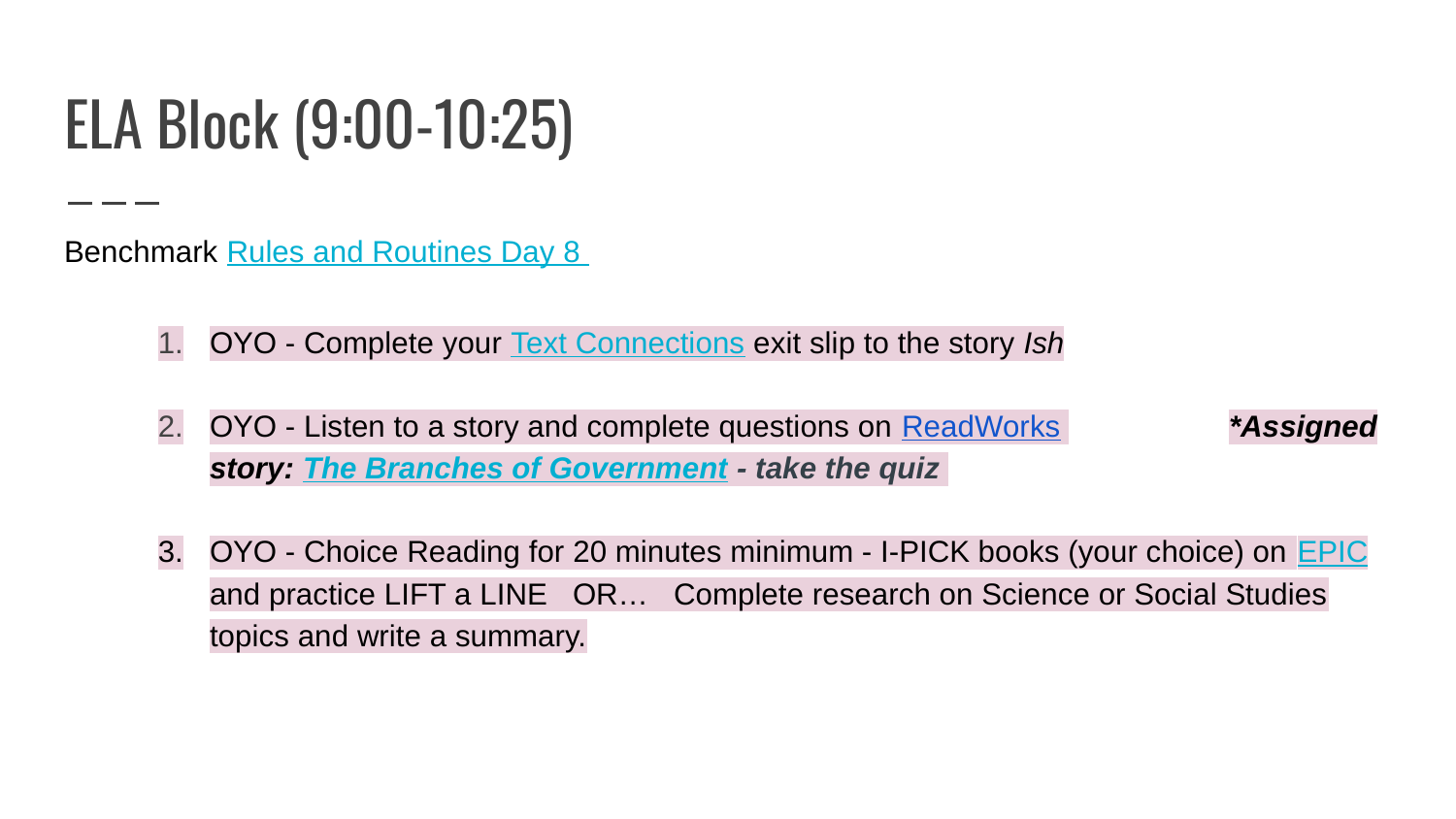

# ELA Block (9:00-10:25)
Benchmark Rules and Routines Day 8

OYO - Complete your Text Connections exit slip to the story Ish

OYO - Listen to a story and complete questions on ReadWorks 		*Assigned story: The Branches of Government - take the quiz

OYO - Choice Reading for 20 minutes minimum - I-PICK books (your choice) on EPIC and practice LIFT a LINE   OR…   Complete research on Science or Social Studies topics and write a summary.